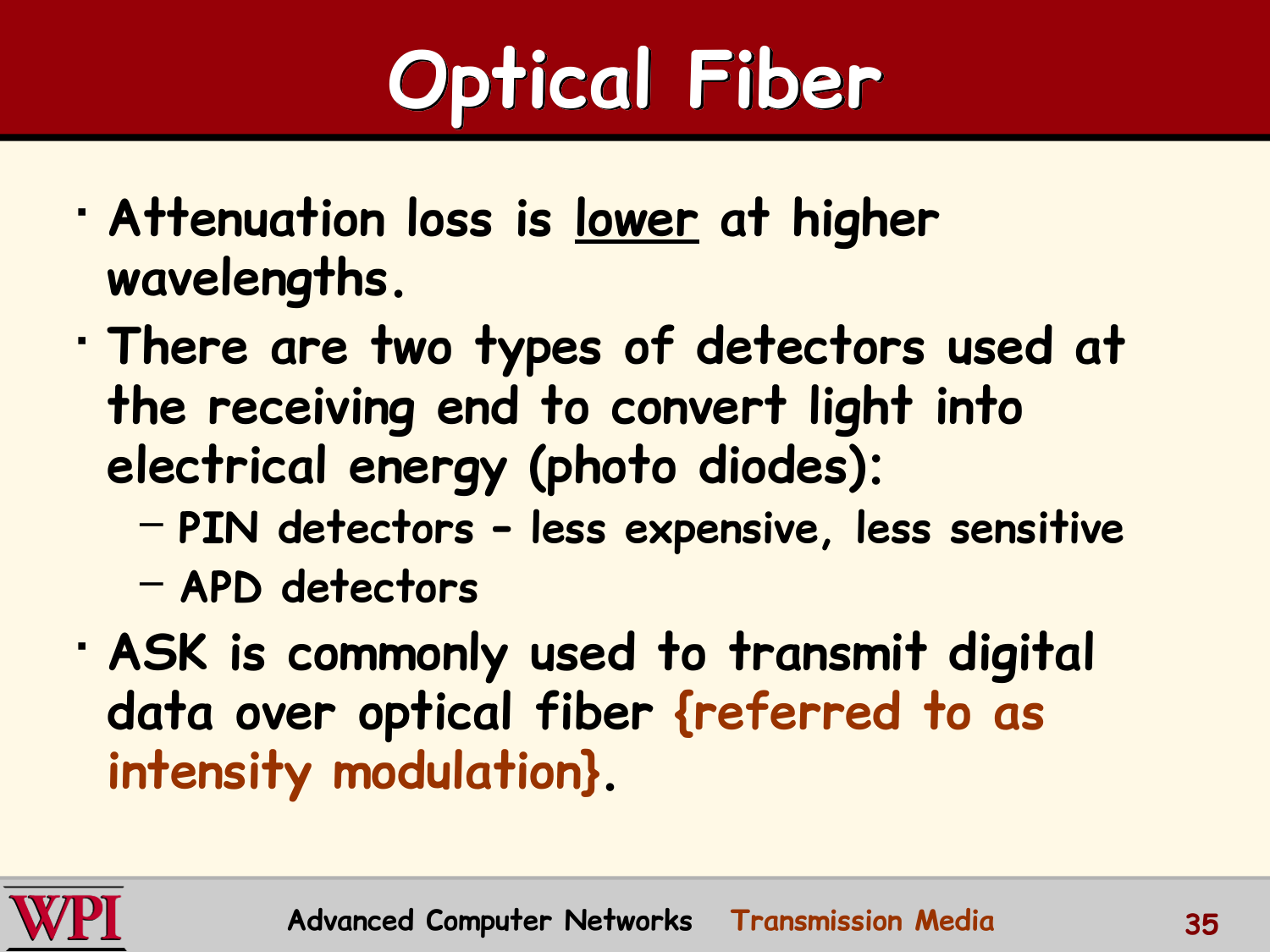

# Optical Fiber
Attenuation loss is lower at higher wavelengths.
There are two types of detectors used at the receiving end to convert light into electrical energy (photo diodes):
PIN detectors – less expensive, less sensitive
APD detectors
ASK is commonly used to transmit digital data over optical fiber {referred to as intensity modulation}.
Advanced Computer Networks   Transmission Media
35